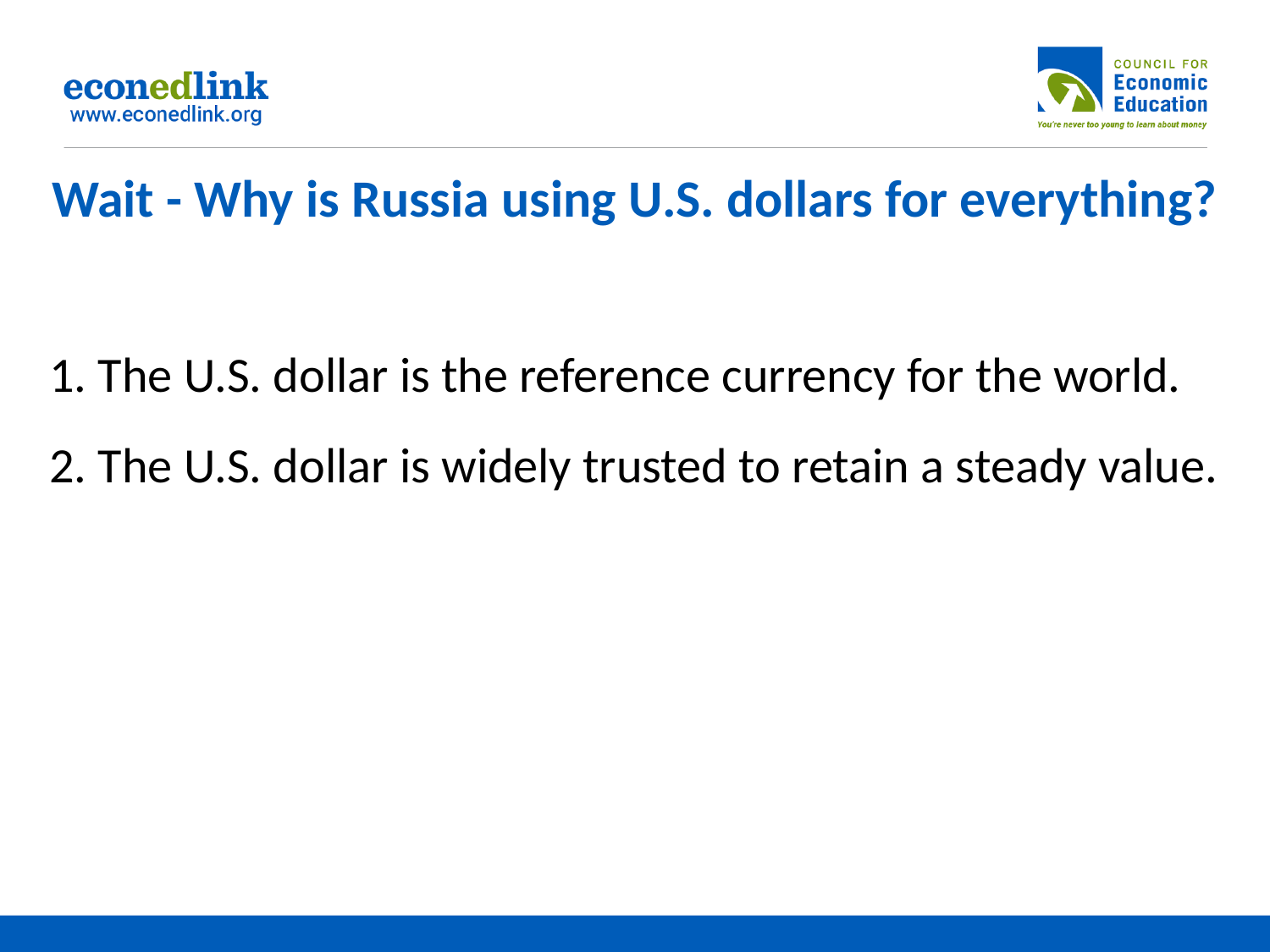

# Wait - Why is Russia using U.S. dollars for everything?
1. The U.S. dollar is the reference currency for the world.
2. The U.S. dollar is widely trusted to retain a steady value.